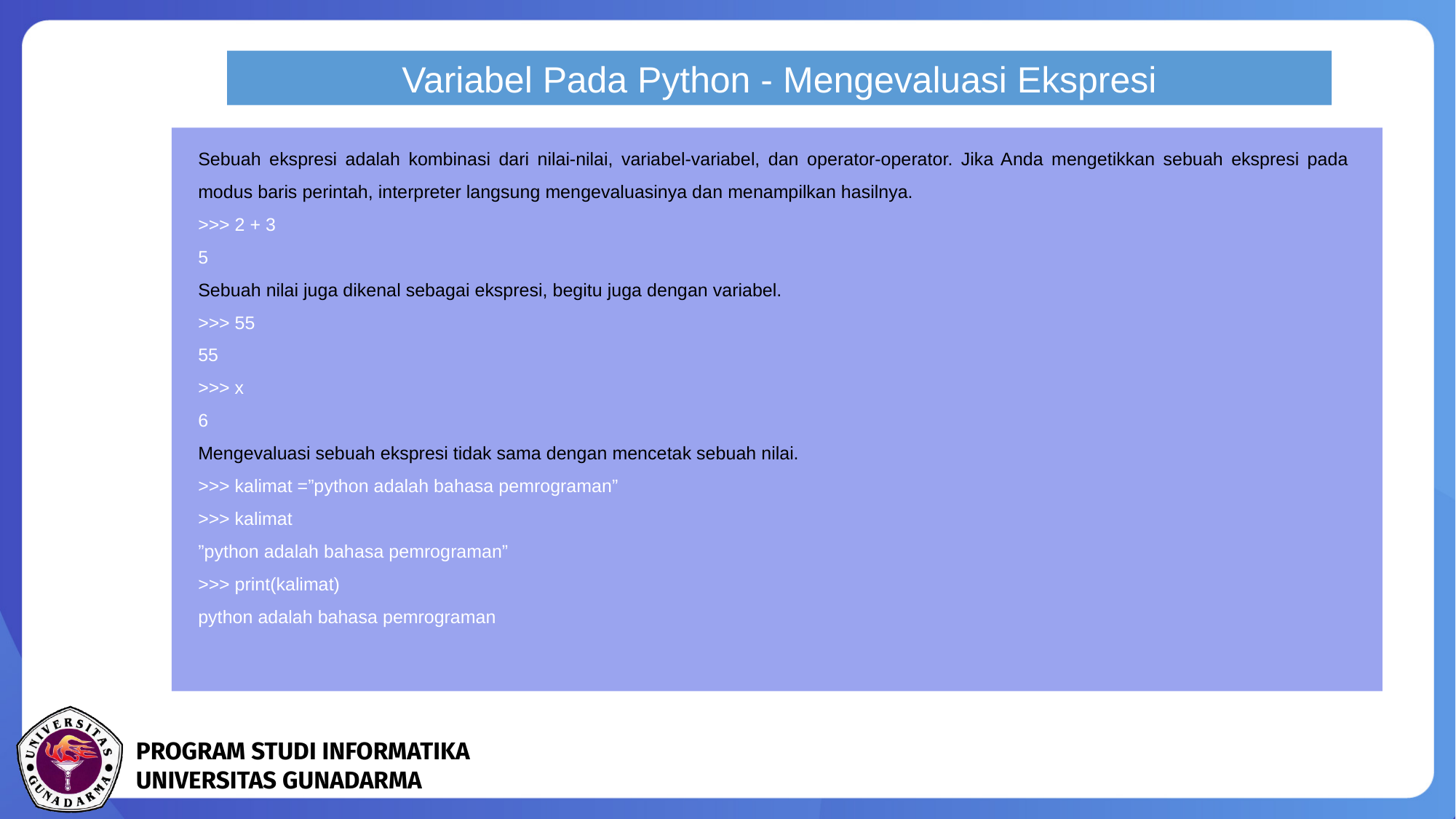

Variabel Pada Python - Mengevaluasi Ekspresi

Sebuah ekspresi adalah kombinasi dari nilai-nilai, variabel-variabel, dan operator-operator. Jika Anda mengetikkan sebuah ekspresi pada modus baris perintah, interpreter langsung mengevaluasinya dan menampilkan hasilnya.
>>> 2 + 3
5
Sebuah nilai juga dikenal sebagai ekspresi, begitu juga dengan variabel.
>>> 55
55
>>> x
6
Mengevaluasi sebuah ekspresi tidak sama dengan mencetak sebuah nilai.
>>> kalimat =”python adalah bahasa pemrograman”
>>> kalimat
”python adalah bahasa pemrograman”
>>> print(kalimat)
python adalah bahasa pemrograman